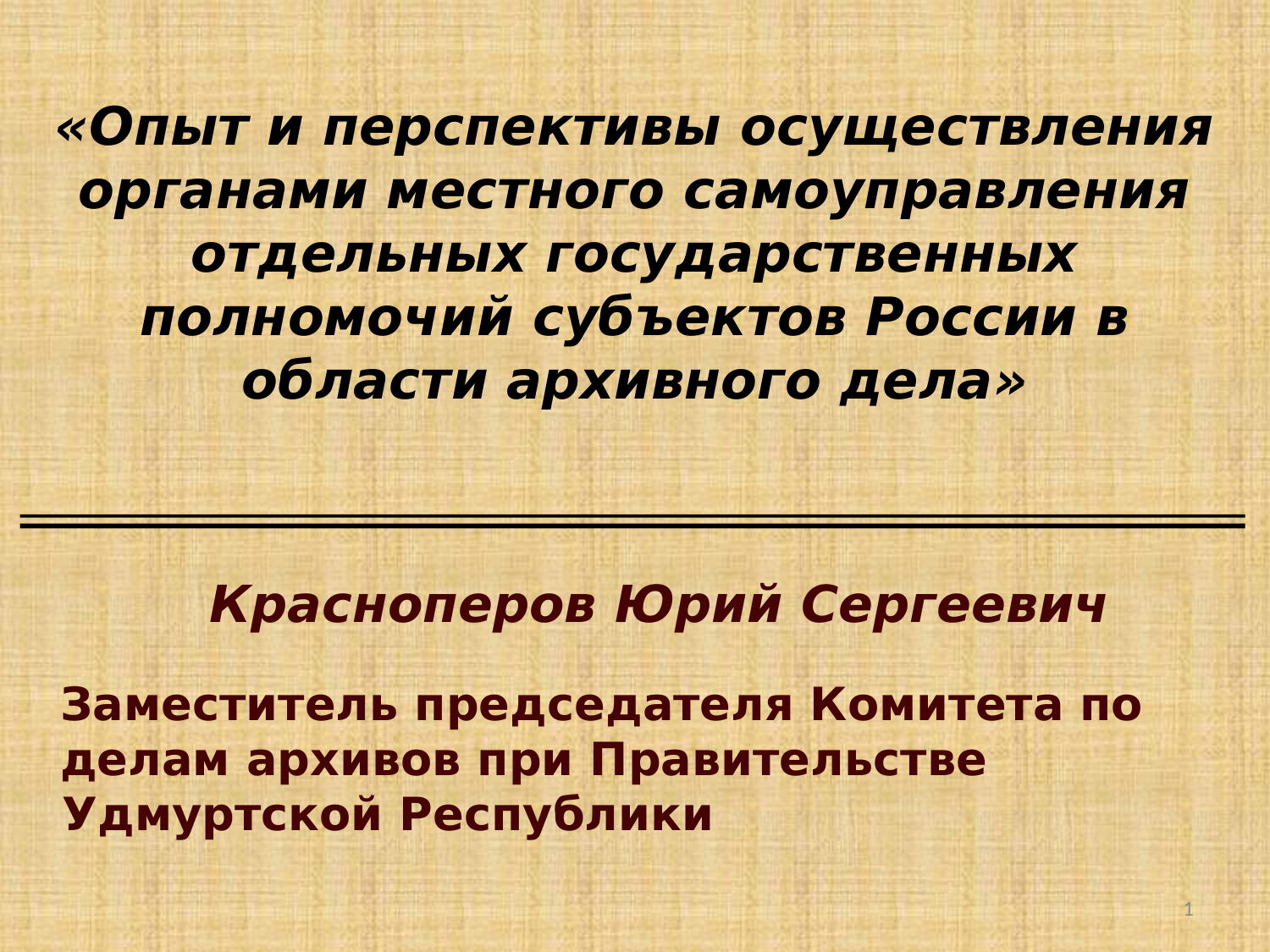

# «Опыт и перспективы осуществления органами местного самоуправления отдельных государственных полномочий субъектов России в области архивного дела»

Красноперов Юрий Сергеевич
Заместитель председателя Комитета по делам архивов при Правительстве
Удмуртской Республики
1